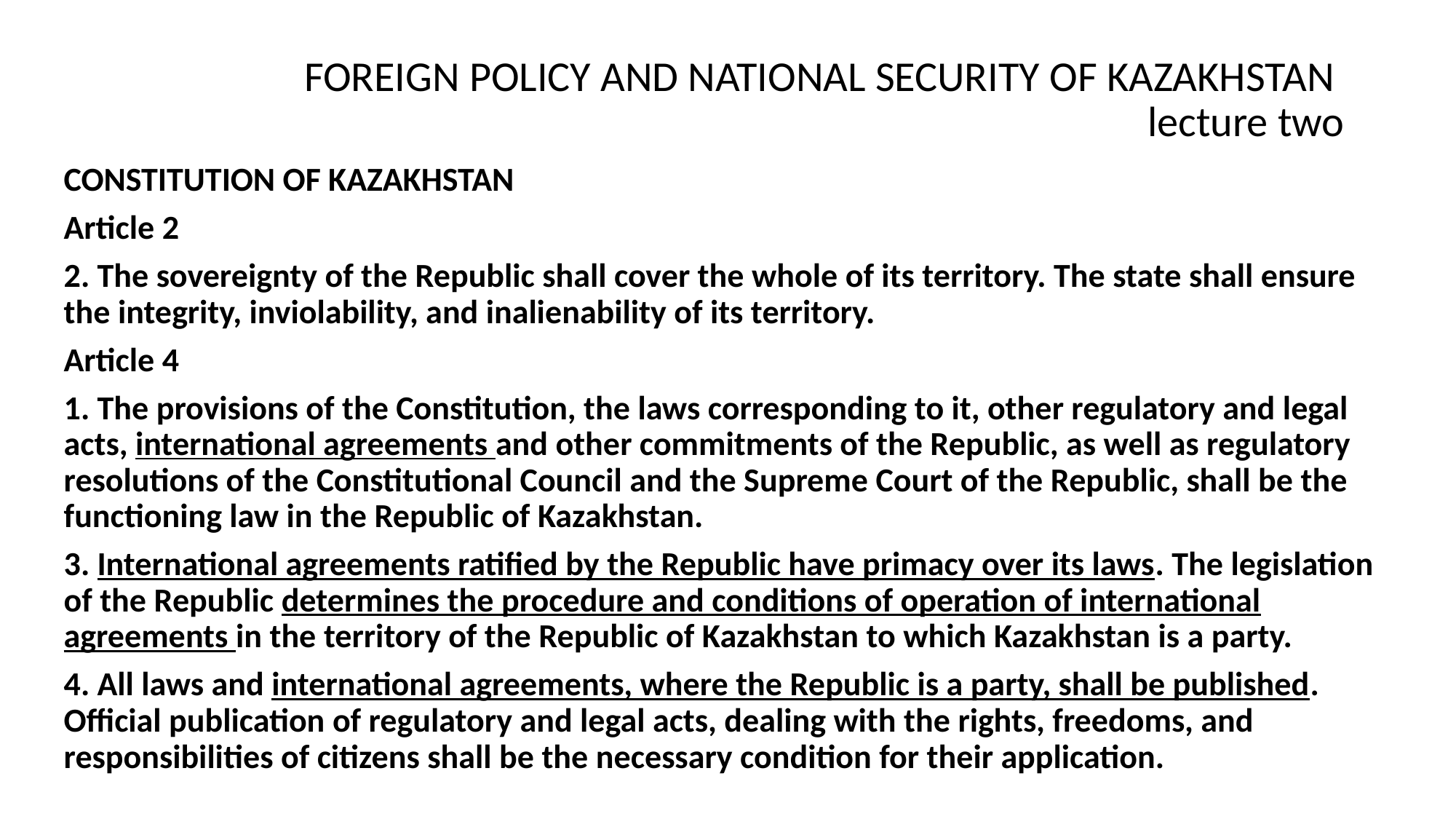

# Foreign policy and national security of Kazakhstan lecture two
Constitution of Kazakhstan
Article 2
2. The sovereignty of the Republic shall cover the whole of its territory. The state shall ensure the integrity, inviolability, and inalienability of its territory.
Article 4
1. The provisions of the Constitution, the laws corresponding to it, other regulatory and legal acts, international agreements and other commitments of the Republic, as well as regulatory resolutions of the Constitutional Council and the Supreme Court of the Republic, shall be the functioning law in the Republic of Kazakhstan.
3. International agreements ratified by the Republic have primacy over its laws. The legislation of the Republic determines the procedure and conditions of operation of international agreements in the territory of the Republic of Kazakhstan to which Kazakhstan is a party.
4. All laws and international agreements, where the Republic is a party, shall be published. Official publication of regulatory and legal acts, dealing with the rights, freedoms, and responsibilities of citizens shall be the necessary condition for their application.